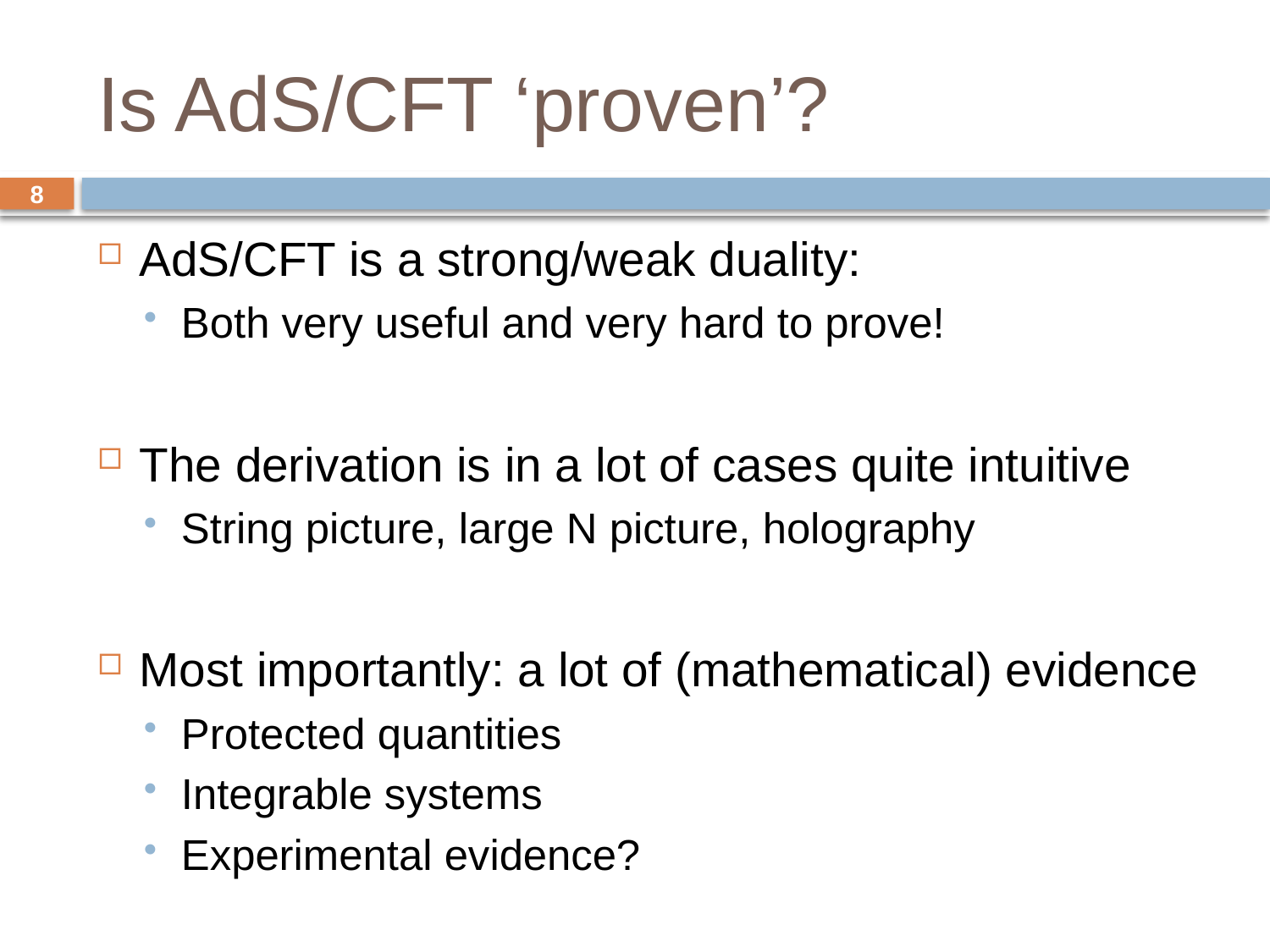

# Is AdS/CFT ‘proven’?
8
AdS/CFT is a strong/weak duality:
Both very useful and very hard to prove!

The derivation is in a lot of cases quite intuitive
String picture, large N picture, holography

Most importantly: a lot of (mathematical) evidence
Protected quantities
Integrable systems
Experimental evidence?